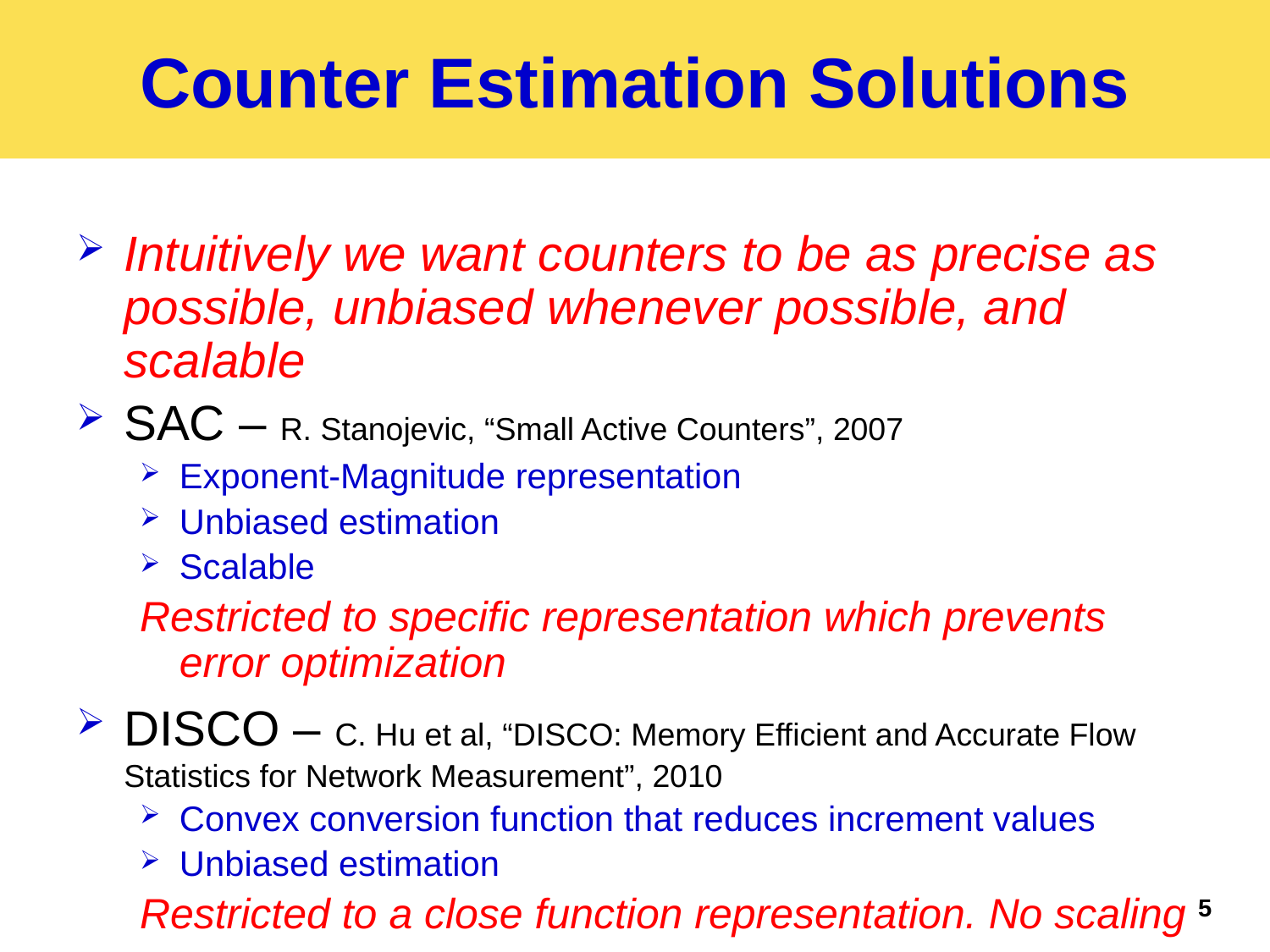

# Counter Estimation Solutions
Intuitively we want counters to be as precise as possible, unbiased whenever possible, and scalable
SAC – R. Stanojevic, “Small Active Counters”, 2007
Exponent-Magnitude representation
Unbiased estimation
Scalable
Restricted to specific representation which prevents error optimization
DISCO – C. Hu et al, “DISCO: Memory Efficient and Accurate Flow Statistics for Network Measurement”, 2010
Convex conversion function that reduces increment values
Unbiased estimation
Restricted to a close function representation. No scaling

5